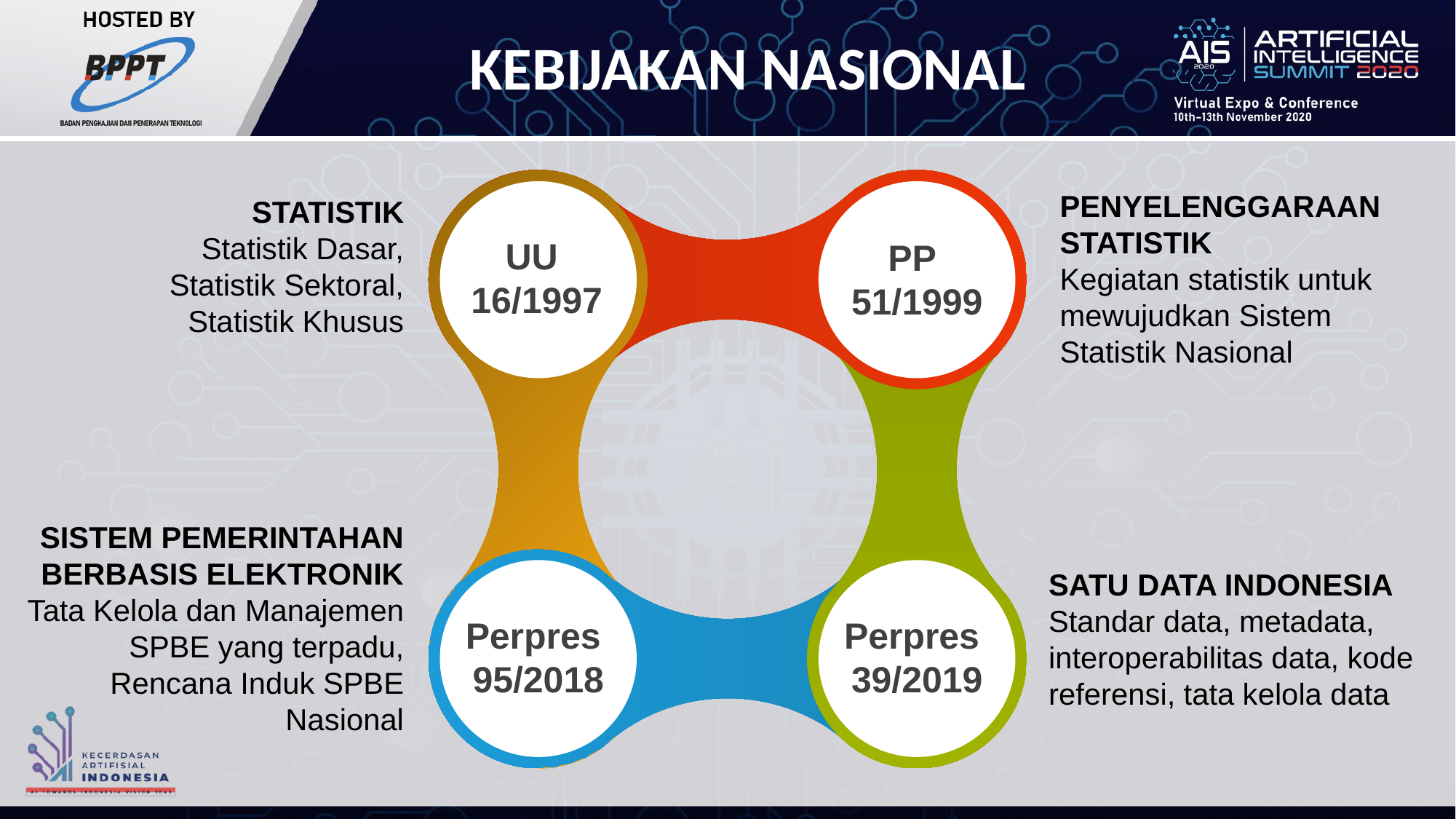

KEBIJAKAN NASIONAL

UU
16/1997
PP
51/1999
Perpres
39/2019
Perpres
95/2018
PENYELENGGARAAN STATISTIK
Kegiatan statistik untuk mewujudkan Sistem Statistik Nasional
STATISTIK
Statistik Dasar, Statistik Sektoral, Statistik Khusus
SISTEM PEMERINTAHAN BERBASIS ELEKTRONIK
Tata Kelola dan Manajemen SPBE yang terpadu, Rencana Induk SPBE Nasional
SATU DATA INDONESIA
Standar data, metadata, interoperabilitas data, kode referensi, tata kelola data